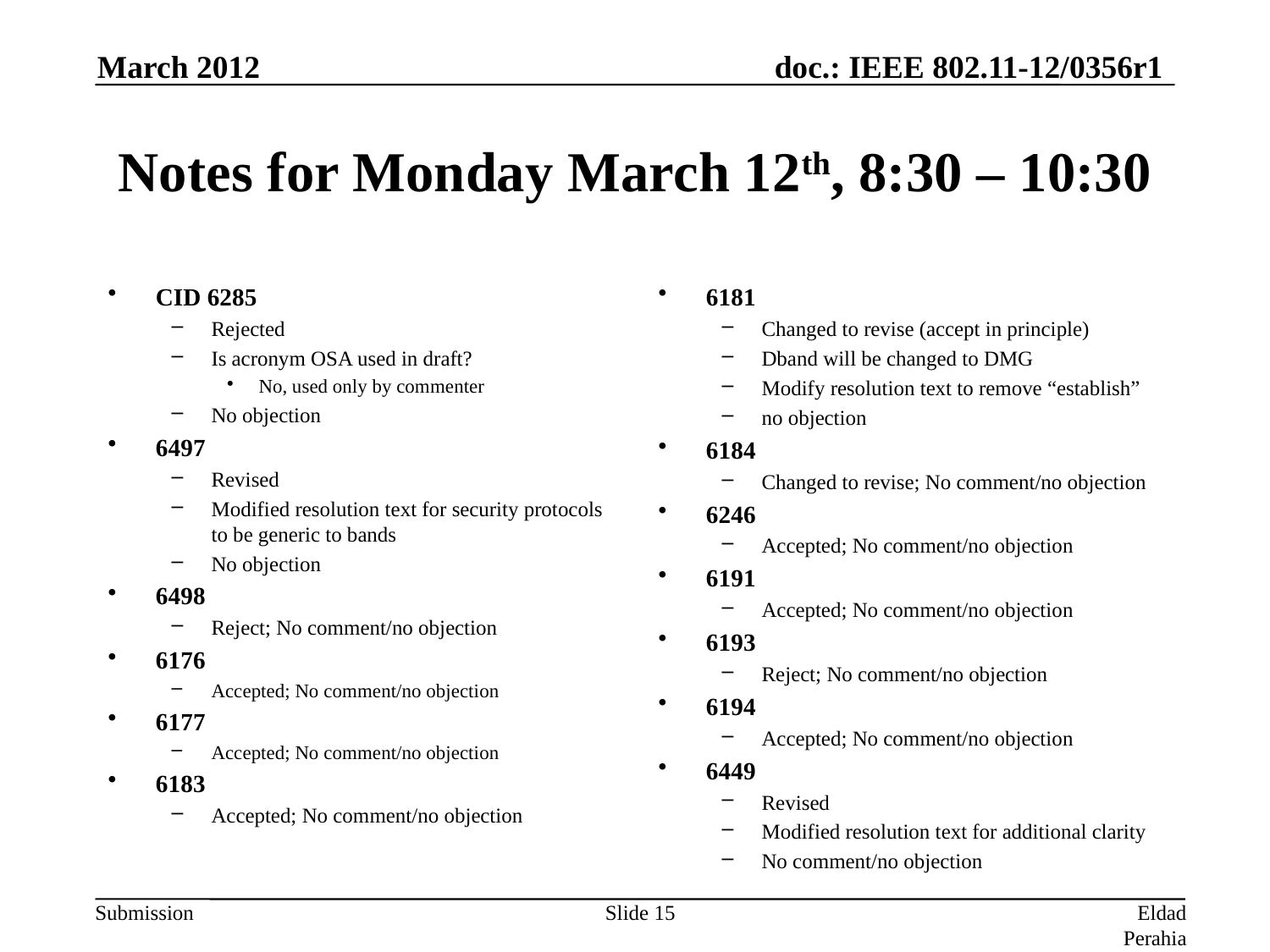

March 2012
# Notes for Monday March 12th, 8:30 – 10:30
CID 6285
Rejected
Is acronym OSA used in draft?
No, used only by commenter
No objection
6497
Revised
Modified resolution text for security protocols to be generic to bands
No objection
6498
Reject; No comment/no objection
6176
Accepted; No comment/no objection
6177
Accepted; No comment/no objection
6183
Accepted; No comment/no objection

6181
Changed to revise (accept in principle)
Dband will be changed to DMG
Modify resolution text to remove “establish”
no objection
6184
Changed to revise; No comment/no objection
6246
Accepted; No comment/no objection
6191
Accepted; No comment/no objection
6193
Reject; No comment/no objection
6194
Accepted; No comment/no objection
6449
Revised
Modified resolution text for additional clarity
No comment/no objection

Slide 15
Eldad Perahia, Intel Corporation